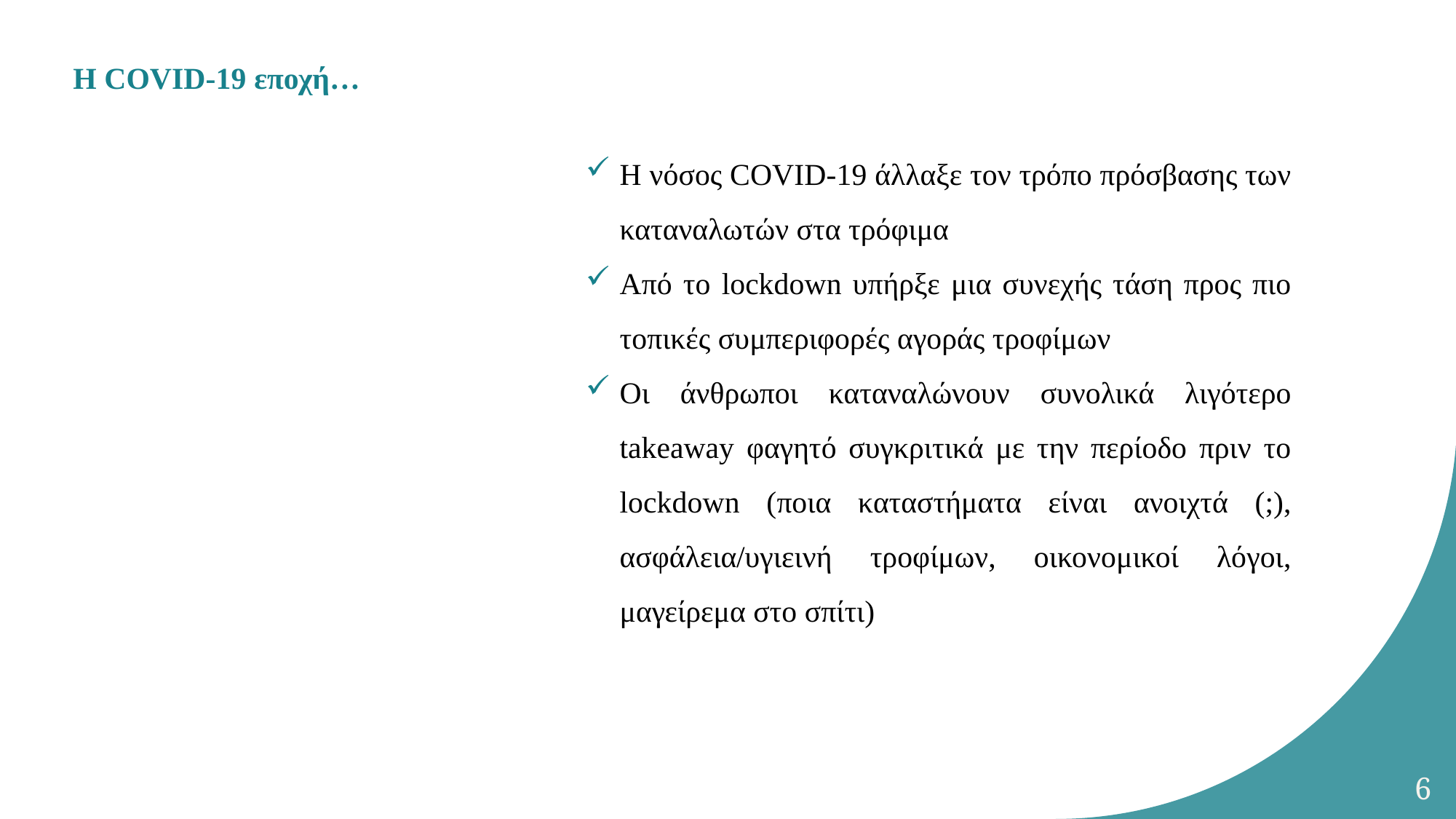

Η COVID-19 εποχή…
Η νόσος COVID-19 άλλαξε τον τρόπο πρόσβασης των καταναλωτών στα τρόφιμα
Από το lockdown υπήρξε μια συνεχής τάση προς πιο τοπικές συμπεριφορές αγοράς τροφίμων
Οι άνθρωποι καταναλώνουν συνολικά λιγότερο takeaway φαγητό συγκριτικά με την περίοδο πριν το lockdown (ποια καταστήματα είναι ανοιχτά (;), ασφάλεια/υγιεινή τροφίμων, οικονομικοί λόγοι, μαγείρεμα στο σπίτι)

6